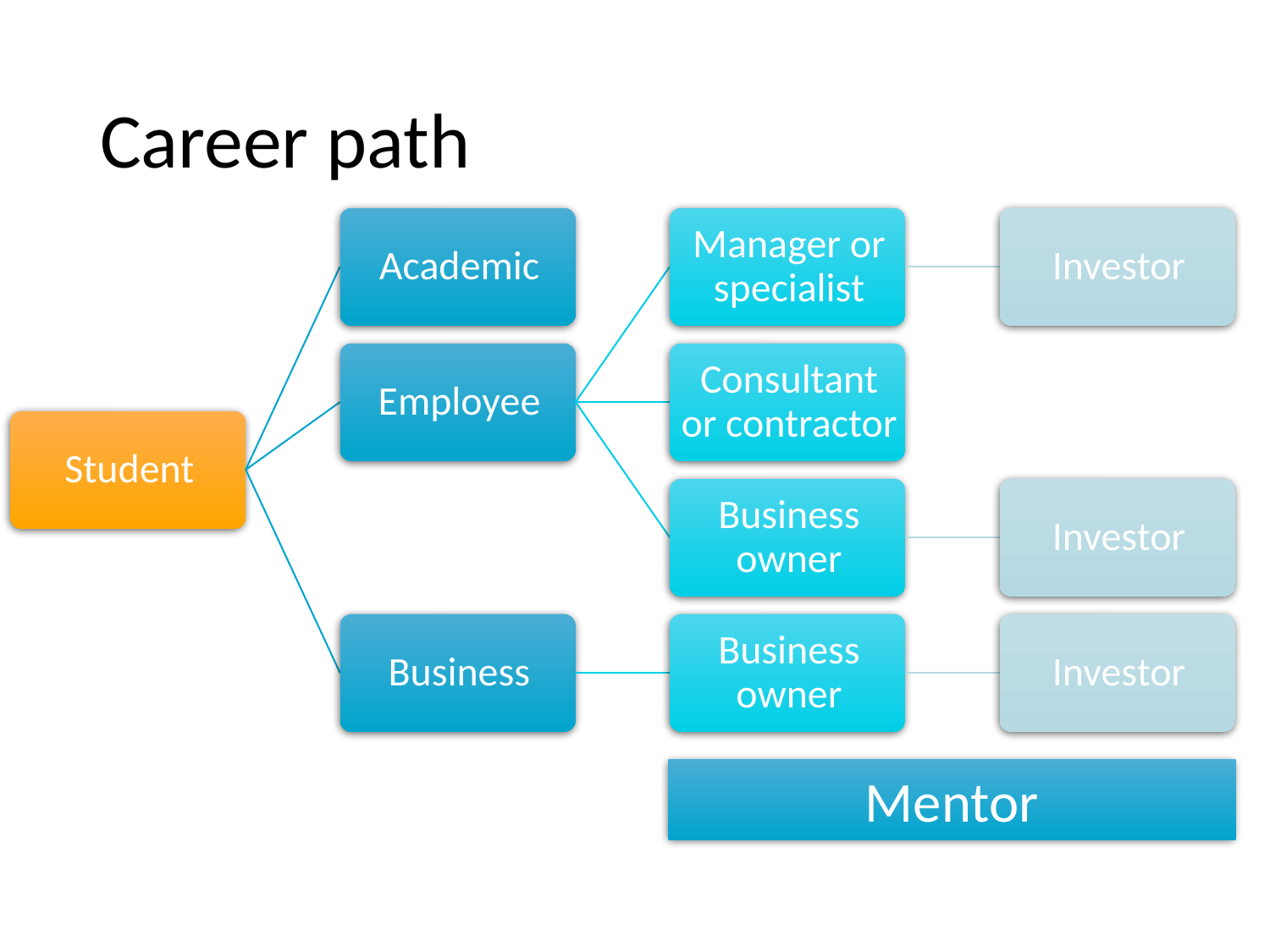

# Career path
Student

Academic

Employee

Manager or specialist

Investor

Consultant or contractor

Business owner

Investor

Business

Business owner

Investor
Mentor